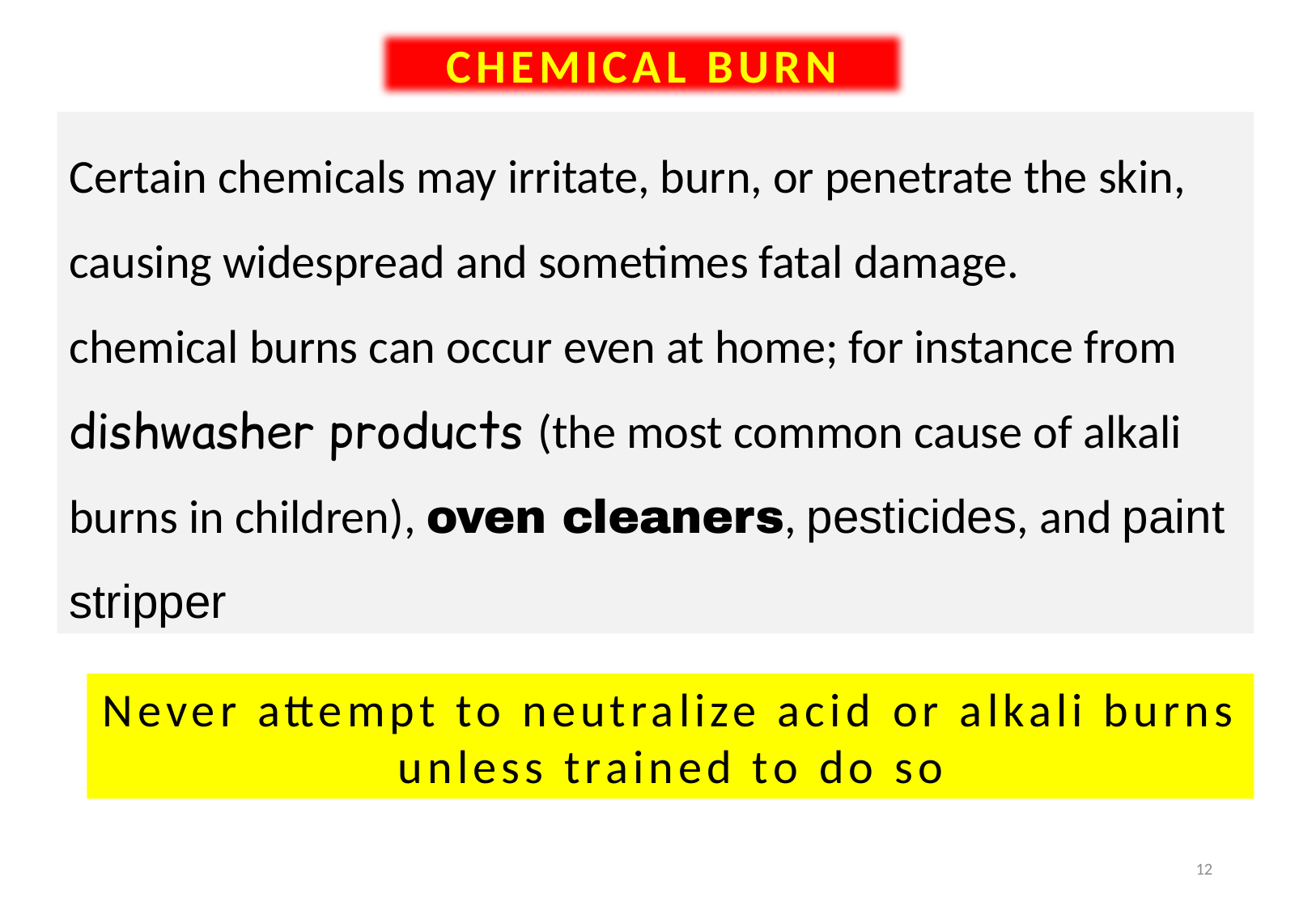

CHEMICAL BURN
Certain chemicals may irritate, burn, or penetrate the skin,
causing widespread and sometimes fatal damage.
chemical burns can occur even at home; for instance from dishwasher products (the most common cause of alkali burns in children), oven cleaners, pesticides, and paint stripper
Never attempt to neutralize acid or alkali burns unless trained to do so
12